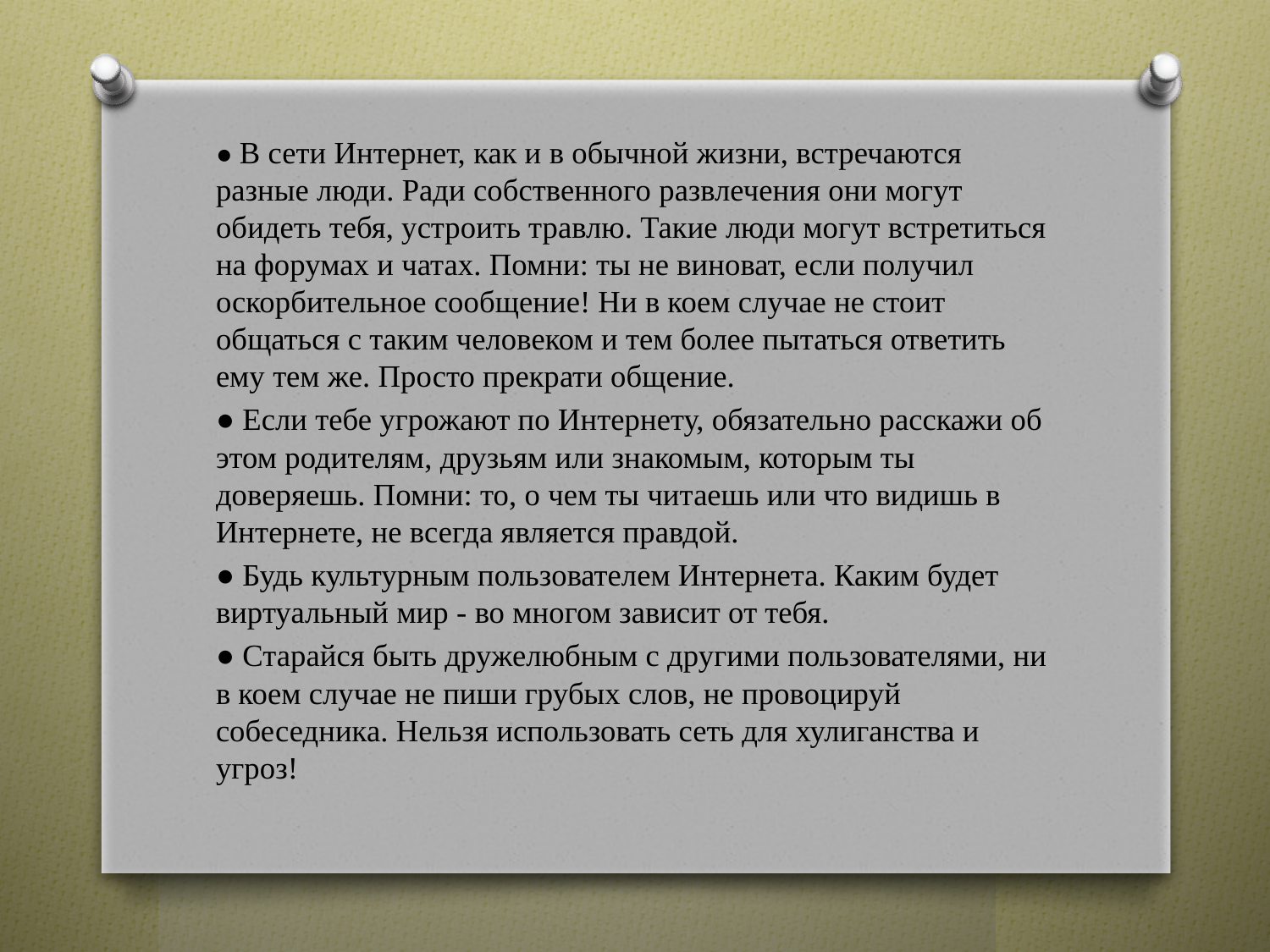

● В сети Интернет, как и в обычной жизни, встречаются разные люди. Ради собственного развлечения они могут обидеть тебя, устроить травлю. Такие люди могут встретиться на форумах и чатах. Помни: ты не виноват, если получил оскорбительное сообщение! Ни в коем случае не стоит общаться с таким человеком и тем более пытаться ответить ему тем же. Просто прекрати общение.
● Если тебе угрожают по Интернету, обязательно расскажи об этом родителям, друзьям или знакомым, которым ты доверяешь. Помни: то, о чем ты читаешь или что видишь в Интернете, не всегда является правдой.
● Будь культурным пользователем Интернета. Каким будет виртуальный мир - во многом зависит от тебя.
● Старайся быть дружелюбным с другими пользователями, ни в коем случае не пиши грубых слов, не провоцируй собеседника. Нельзя использовать сеть для хулиганства и угроз!